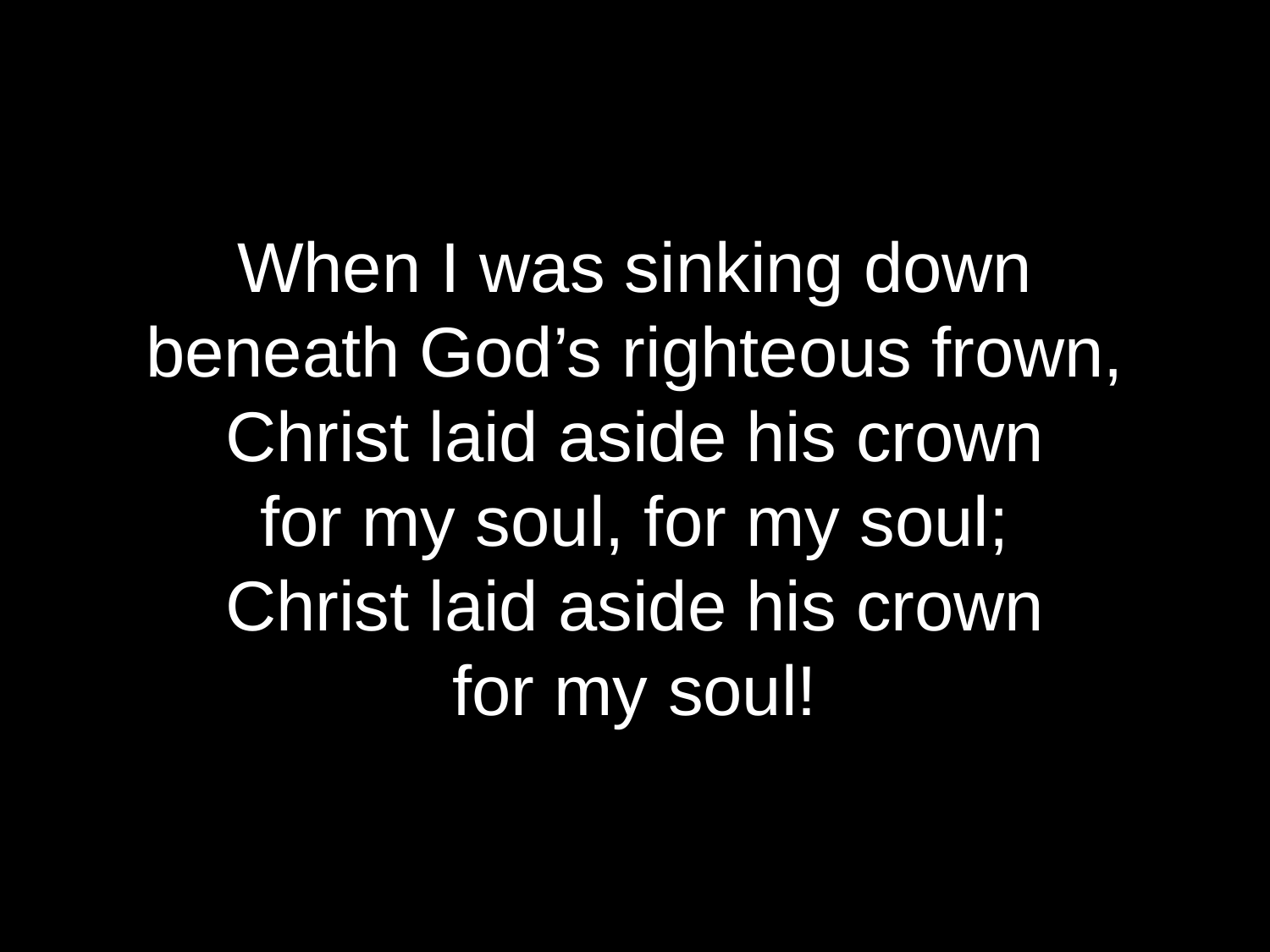

When I was sinking down
beneath God’s righteous frown,
Christ laid aside his crown
for my soul, for my soul;
Christ laid aside his crown
for my soul!